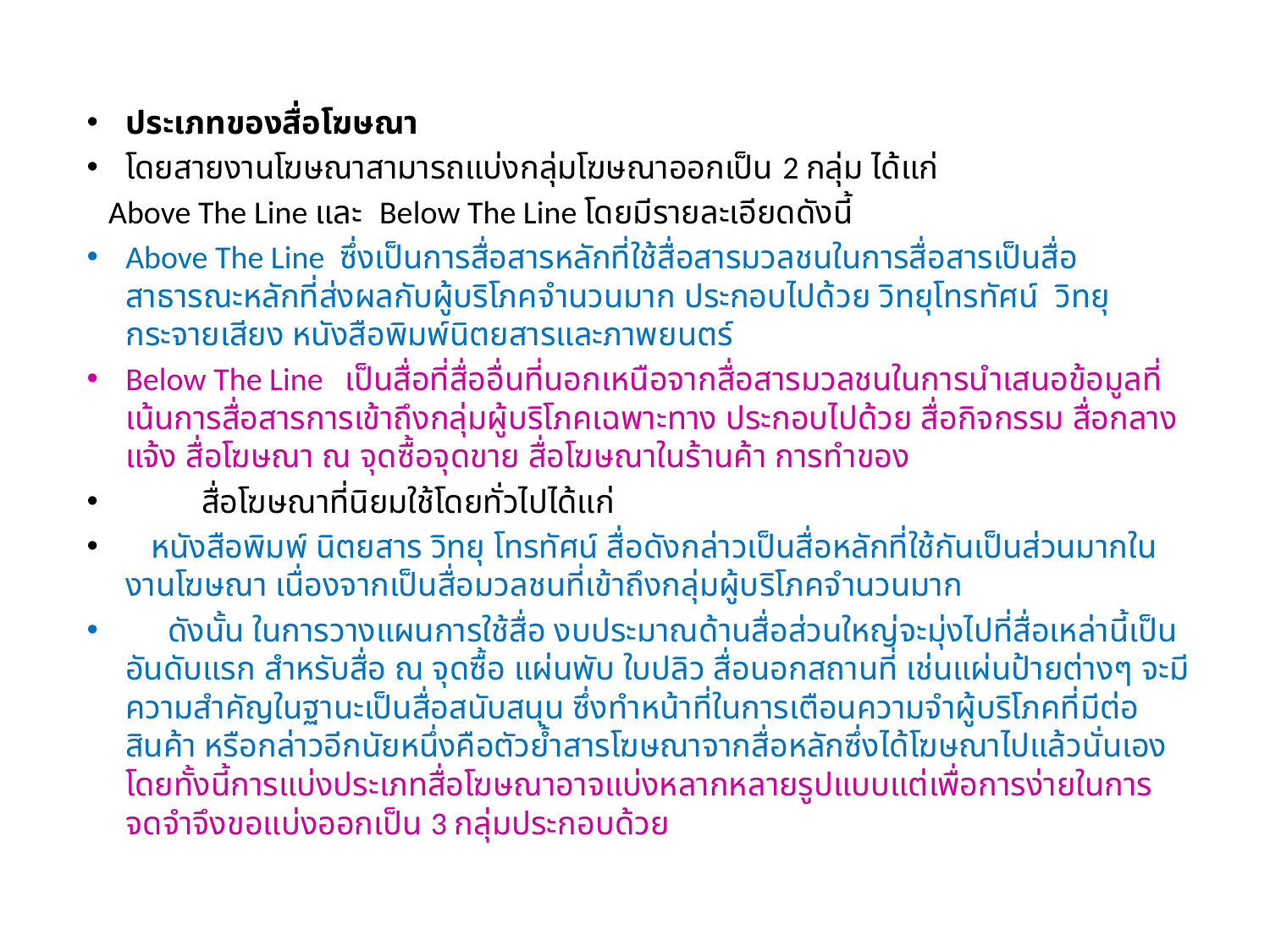

ประเภทของสื่อโฆษณา
โดยสายงานโฆษณาสามารถแบ่งกลุ่มโฆษณาออกเป็น 2 กลุ่ม ได้แก่
   Above The Line และ  Below The Line โดยมีรายละเอียดดังนี้
Above The Line  ซึ่งเป็นการสื่อสารหลักที่ใช้สื่อสารมวลชนในการสื่อสารเป็นสื่อสาธารณะหลักที่ส่งผลกับผู้บริโภคจำนวนมาก ประกอบไปด้วย วิทยุโทรทัศน์  วิทยุกระจายเสียง หนังสือพิมพ์นิตยสารและภาพยนตร์
Below The Line   เป็นสื่อที่สื่ออื่นที่นอกเหนือจากสื่อสารมวลชนในการนำเสนอข้อมูลที่เน้นการสื่อสารการเข้าถึงกลุ่มผู้บริโภคเฉพาะทาง ประกอบไปด้วย สื่อกิจกรรม สื่อกลางแจ้ง สื่อโฆษณา ณ จุดซื้อจุดขาย สื่อโฆษณาในร้านค้า การทำของ
         สื่อโฆษณาที่นิยมใช้โดยทั่วไปได้แก่
   หนังสือพิมพ์ นิตยสาร วิทยุ โทรทัศน์ สื่อดังกล่าวเป็นสื่อหลักที่ใช้กันเป็นส่วนมากในงานโฆษณา เนื่องจากเป็นสื่อมวลชนที่เข้าถึงกลุ่มผู้บริโภคจำนวนมาก
     ดังนั้น ในการวางแผนการใช้สื่อ งบประมาณด้านสื่อส่วนใหญ่จะมุ่งไปที่สื่อเหล่านี้เป็นอันดับแรก สำหรับสื่อ ณ จุดซื้อ แผ่นพับ ใบปลิว สื่อนอกสถานที่ เช่นแผ่นป้ายต่างๆ จะมีความสำคัญในฐานะเป็นสื่อสนับสนุน ซึ่งทำหน้าที่ในการเตือนความจำผู้บริโภคที่มีต่อสินค้า หรือกล่าวอีกนัยหนึ่งคือตัวย้ำสารโฆษณาจากสื่อหลักซึ่งได้โฆษณาไปแล้วนั่นเองโดยทั้งนี้การแบ่งประเภทสื่อโฆษณาอาจแบ่งหลากหลายรูปแบบแต่เพื่อการง่ายในการจดจำจึงขอแบ่งออกเป็น 3 กลุ่มประกอบด้วย